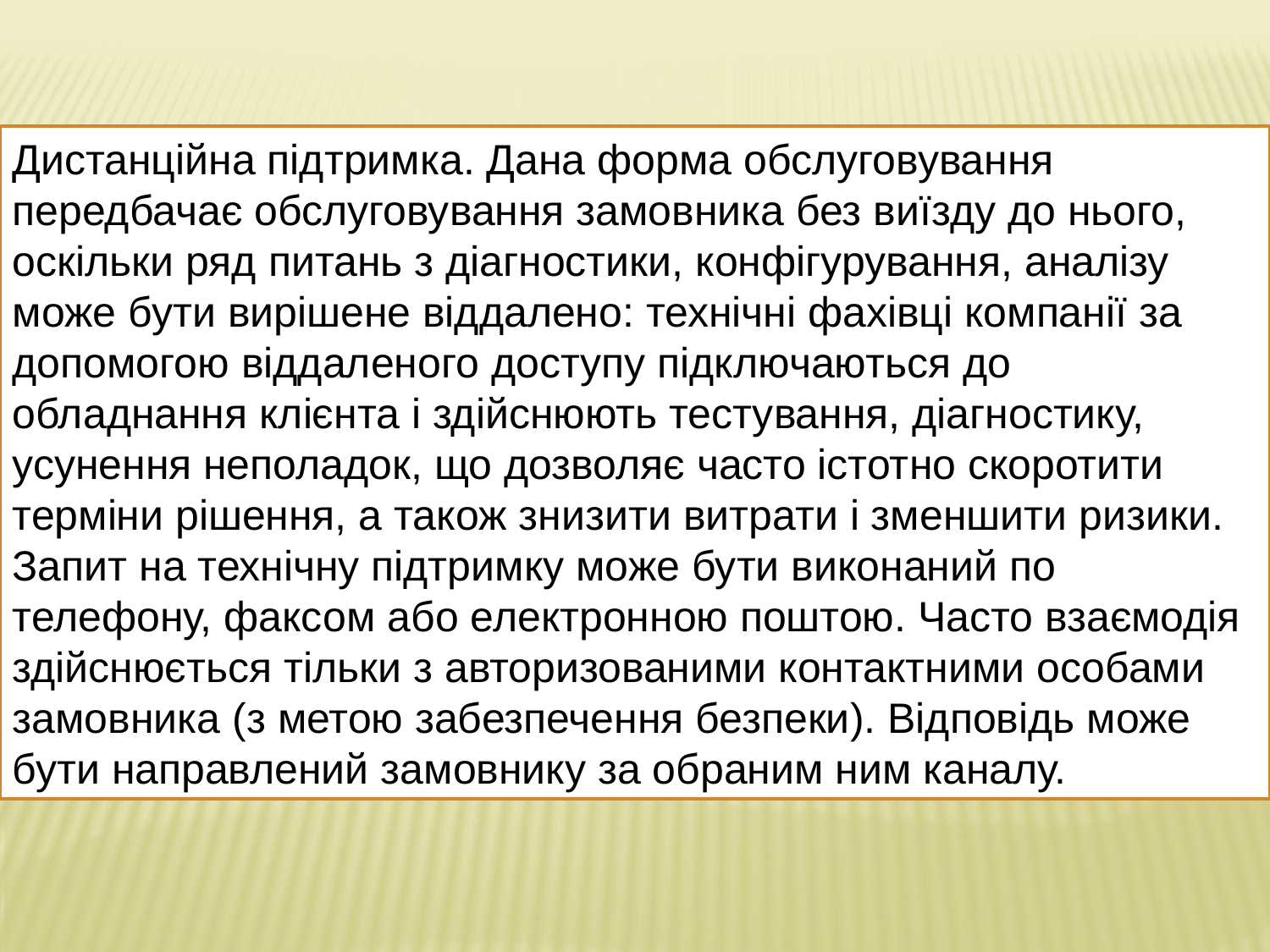

Дистанційна підтримка. Дана форма обслуговування передбачає обслуговування замовника без виїзду до нього, оскільки ряд питань з діагностики, конфігурування, аналізу може бути вирішене віддалено: технічні фахівці компанії за допомогою віддаленого доступу підключаються до обладнання клієнта і здійснюють тестування, діагностику, усунення неполадок, що дозволяє часто істотно скоротити терміни рішення, а також знизити витрати і зменшити ризики. Запит на технічну підтримку може бути виконаний по телефону, факсом або електронною поштою. Часто взаємодія здійснюється тільки з авторизованими контактними особами замовника (з метою забезпечення безпеки). Відповідь може бути направлений замовнику за обраним ним каналу.